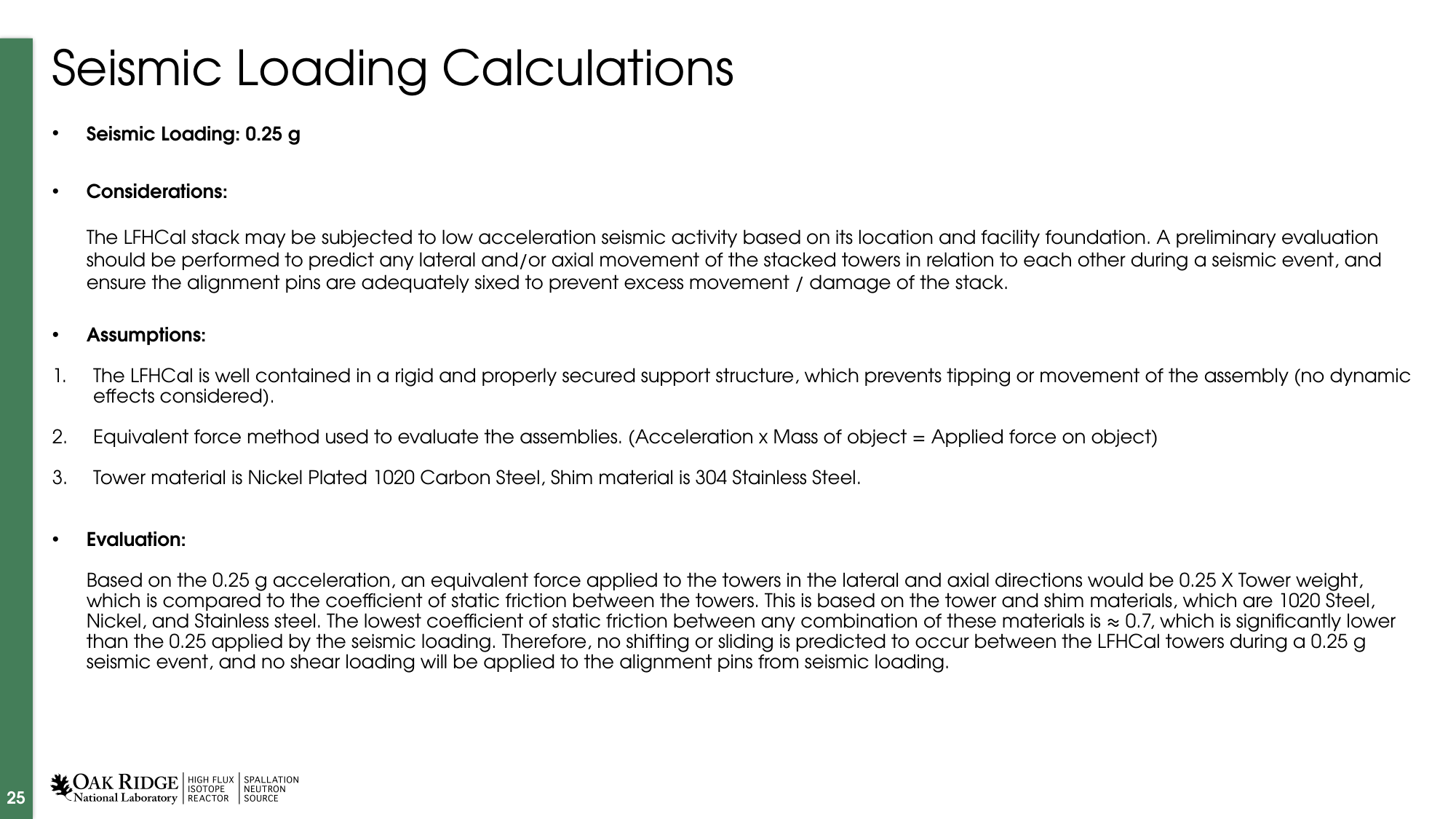

# Seismic Loading Calculations
Seismic Loading: 0.25 g

Considerations:
The LFHCal stack may be subjected to low acceleration seismic activity based on its location and facility foundation. A preliminary evaluation should be performed to predict any lateral and/or axial movement of the stacked towers in relation to each other during a seismic event, and ensure the alignment pins are adequately sixed to prevent excess movement / damage of the stack.

Assumptions:

The LFHCal is well contained in a rigid and properly secured support structure, which prevents tipping or movement of the assembly (no dynamic effects considered).
Equivalent force method used to evaluate the assemblies. (Acceleration x Mass of object = Applied force on object)
Tower material is Nickel Plated 1020 Carbon Steel, Shim material is 304 Stainless Steel.

Evaluation:
Based on the 0.25 g acceleration, an equivalent force applied to the towers in the lateral and axial directions would be 0.25 X Tower weight, which is compared to the coefficient of static friction between the towers. This is based on the tower and shim materials, which are 1020 Steel, Nickel, and Stainless steel. The lowest coefficient of static friction between any combination of these materials is ≈ 0.7, which is significantly lower than the 0.25 applied by the seismic loading. Therefore, no shifting or sliding is predicted to occur between the LFHCal towers during a 0.25 g seismic event, and no shear loading will be applied to the alignment pins from seismic loading.